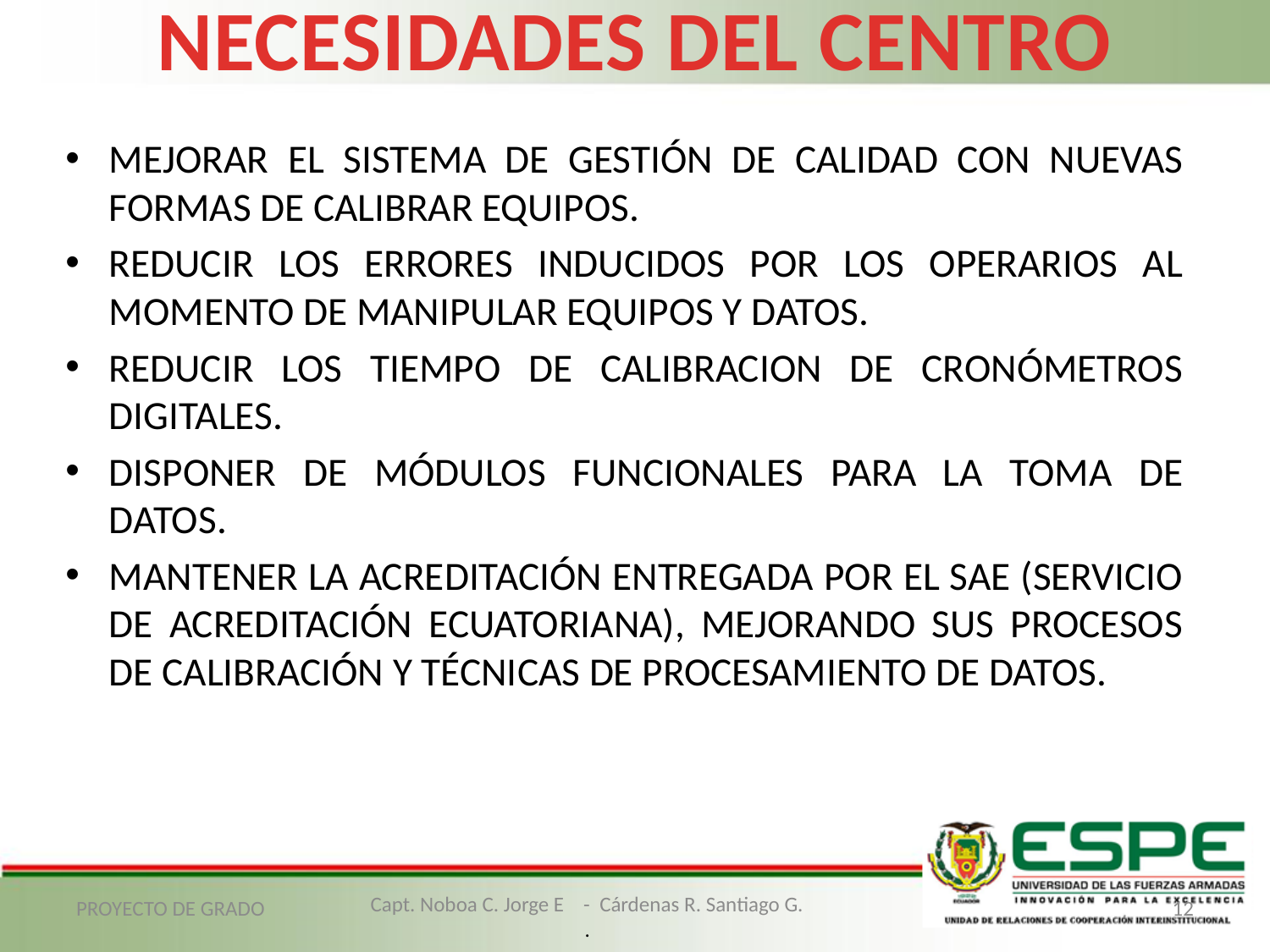

# NECESIDADES DEL CENTRO
MEJORAR EL SISTEMA DE GESTIÓN DE CALIDAD CON NUEVAS FORMAS DE CALIBRAR EQUIPOS.
REDUCIR LOS ERRORES INDUCIDOS POR LOS OPERARIOS AL MOMENTO DE MANIPULAR EQUIPOS Y DATOS.
REDUCIR LOS TIEMPO DE CALIBRACION DE CRONÓMETROS DIGITALES.
DISPONER DE MÓDULOS FUNCIONALES PARA LA TOMA DE DATOS.
MANTENER LA ACREDITACIÓN ENTREGADA POR EL SAE (SERVICIO DE ACREDITACIÓN ECUATORIANA), MEJORANDO SUS PROCESOS DE CALIBRACIÓN Y TÉCNICAS DE PROCESAMIENTO DE DATOS.

PROYECTO DE GRADO
12
Capt. Noboa C. Jorge E    -  Cárdenas R. Santiago G.
.